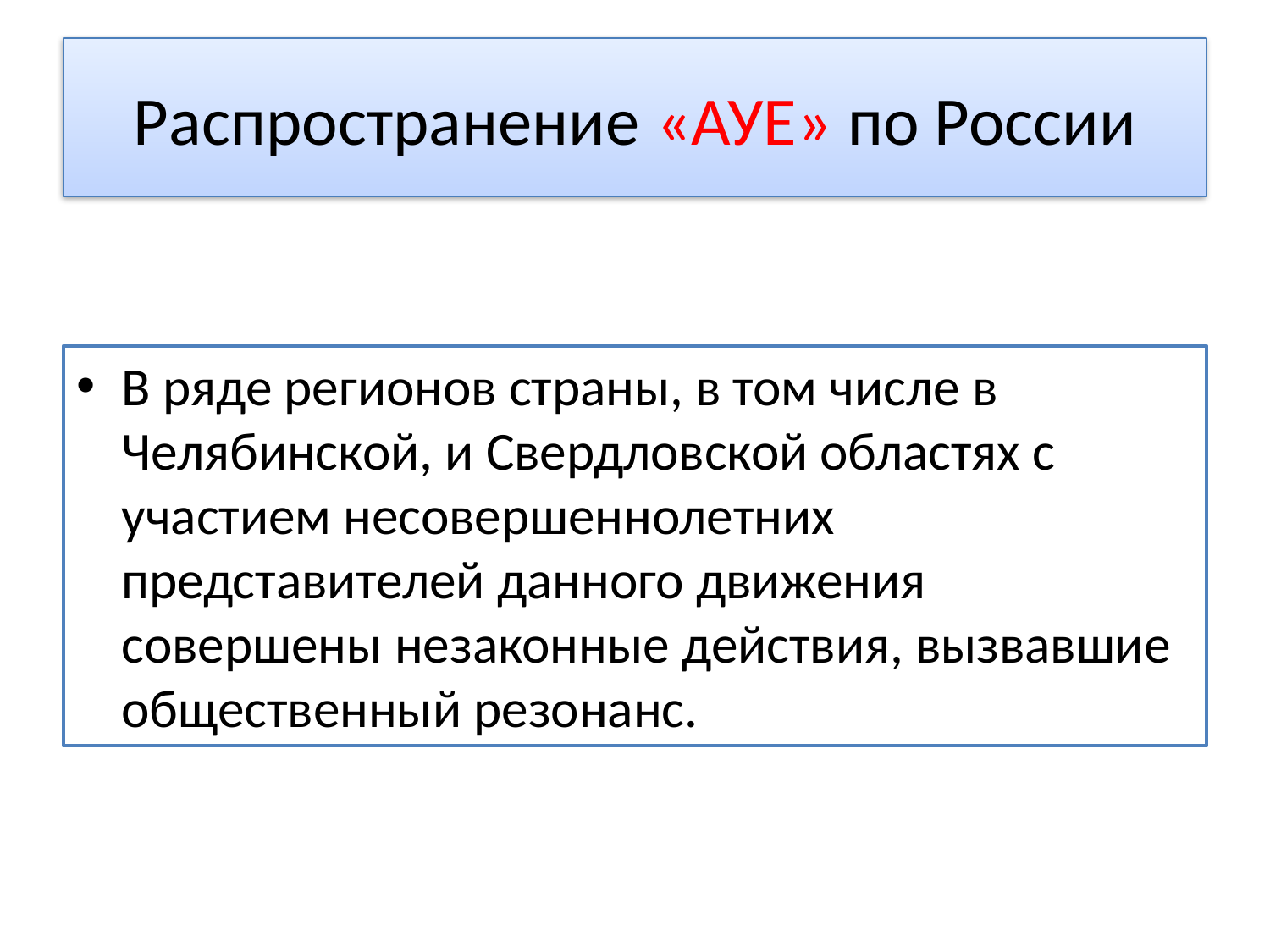

# Распространение «АУЕ» по России
В ряде регионов страны, в том числе в Челябинской, и Свердловской областях с участием несовершеннолетних представителей данного движения совершены незаконные действия, вызвавшие общественный резонанс.